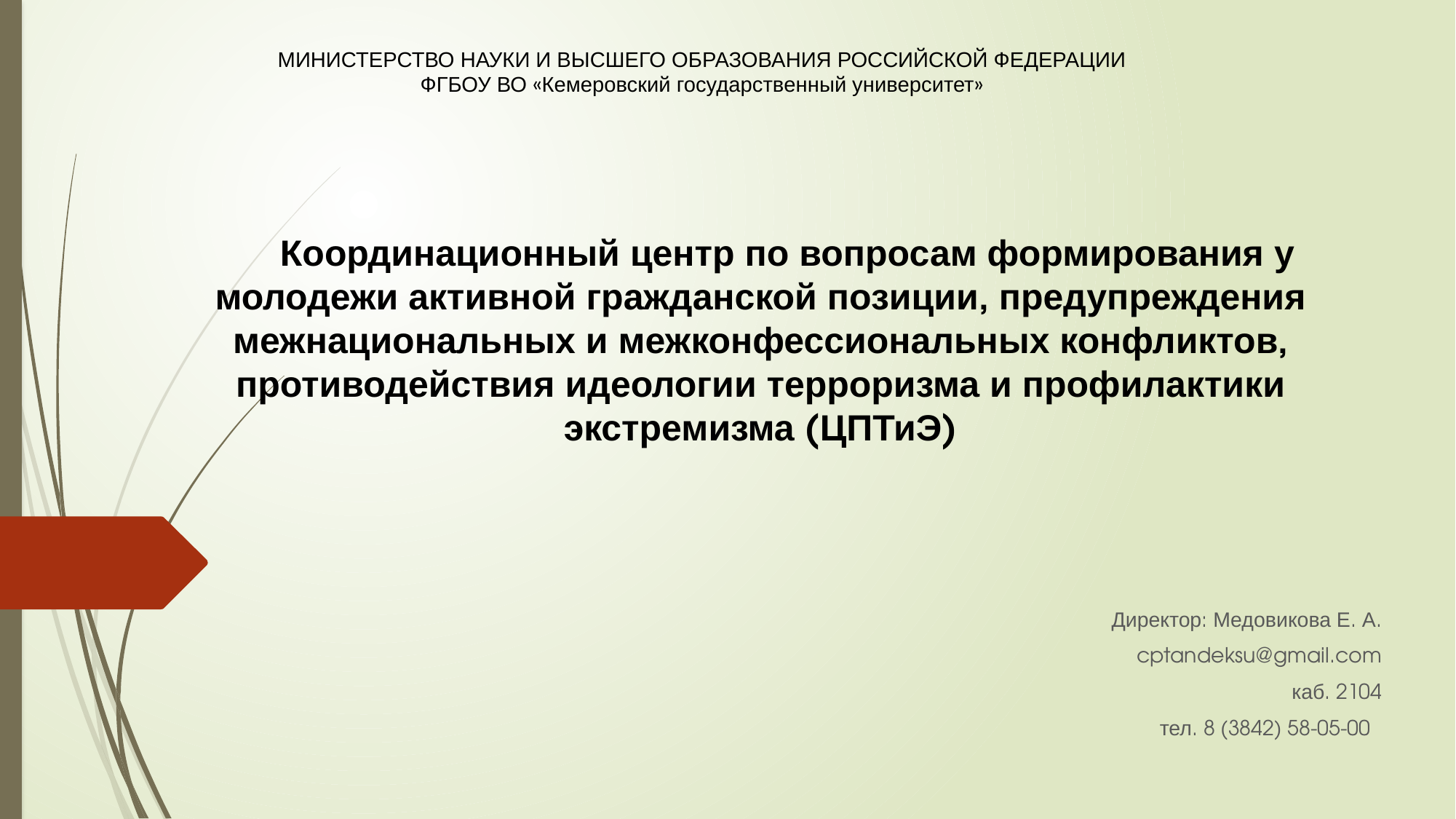

МИНИСТЕРСТВО НАУКИ И ВЫСШЕГО ОБРАЗОВАНИЯ РОССИЙСКОЙ ФЕДЕРАЦИИ
ФГБОУ ВО «Кемеровский государственный университет»

Координационный центр по вопросам формирования у молодежи активной гражданской позиции, предупреждения межнациональных и межконфессиональных конфликтов, противодействия идеологии терроризма и профилактики экстремизма (ЦПТиЭ)
Директор: Медовикова Е. А.
cptandeksu@gmail.com
каб. 2104
тел. 8 (3842) 58-05-00